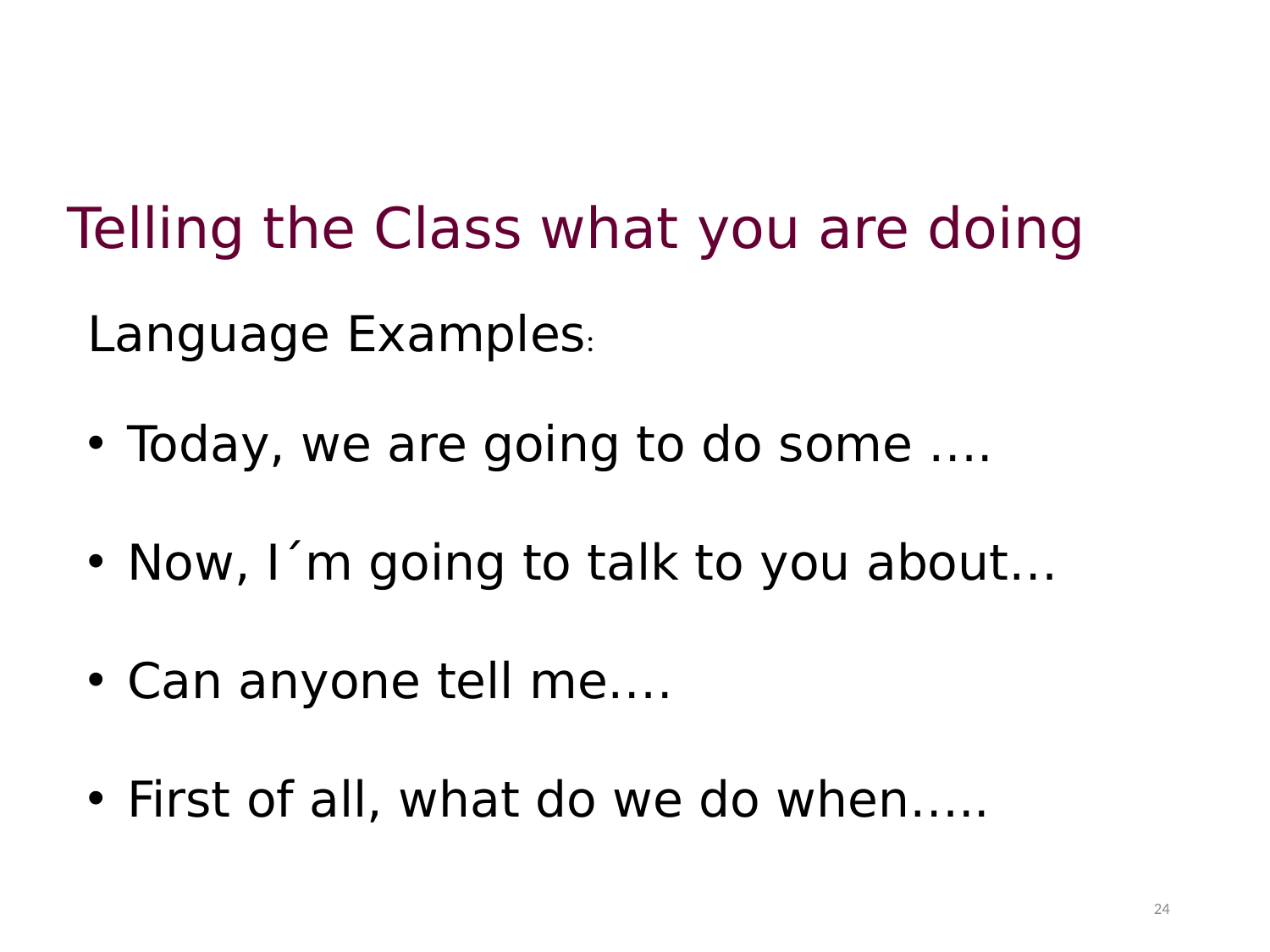

Telling the Class what you are doing
Language Examples:
Today, we are going to do some ….

Now, I´m going to talk to you about…

Can anyone tell me….

First of all, what do we do when…..
24